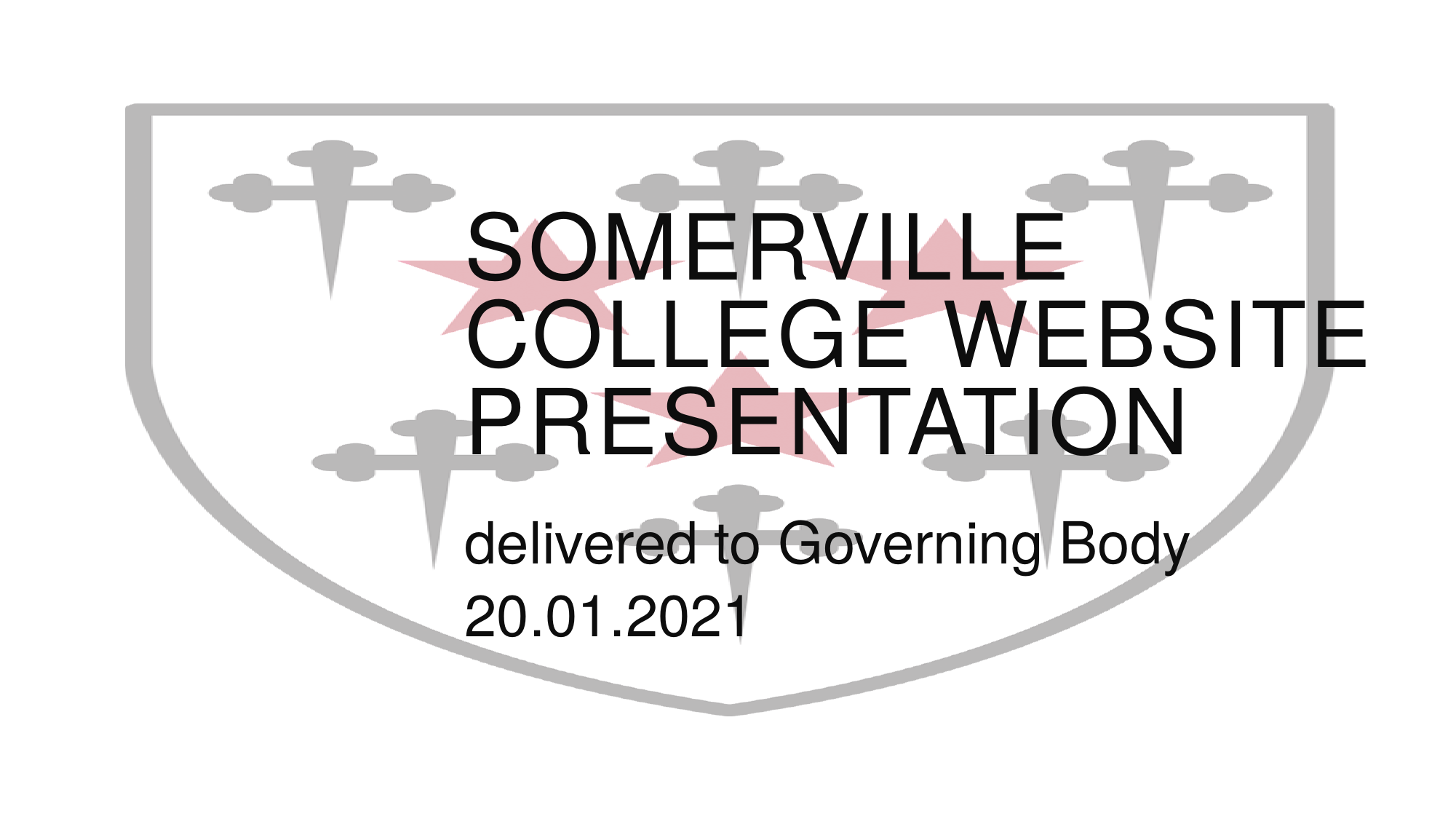

# SOMERVILLE COLLEGE WEBSITE PRESENTATION
delivered to Governing Body
20.01.2021